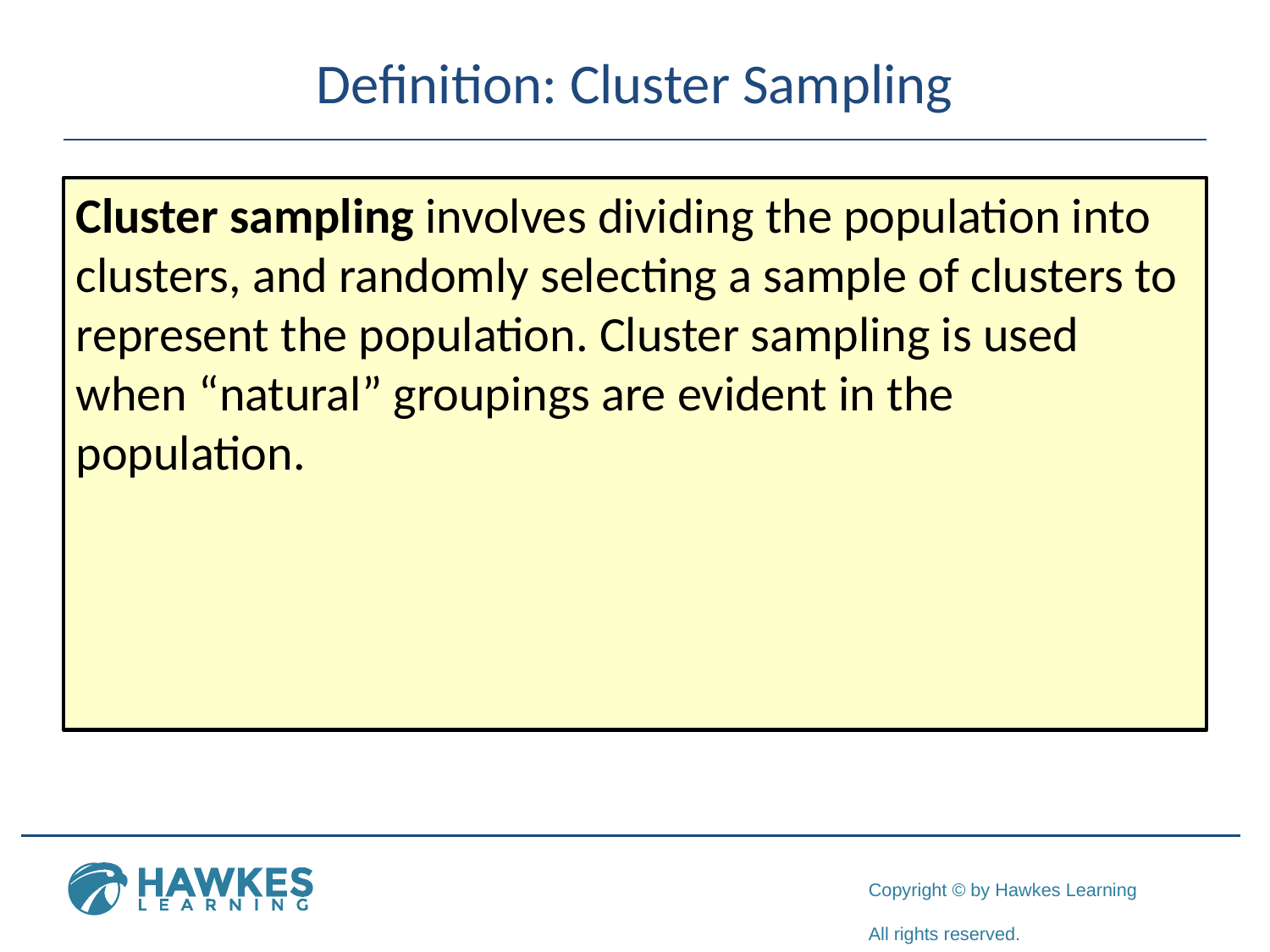

# Definition: Cluster Sampling
Cluster sampling involves dividing the population into clusters, and randomly selecting a sample of clusters to represent the population. Cluster sampling is used when “natural” groupings are evident in the population.